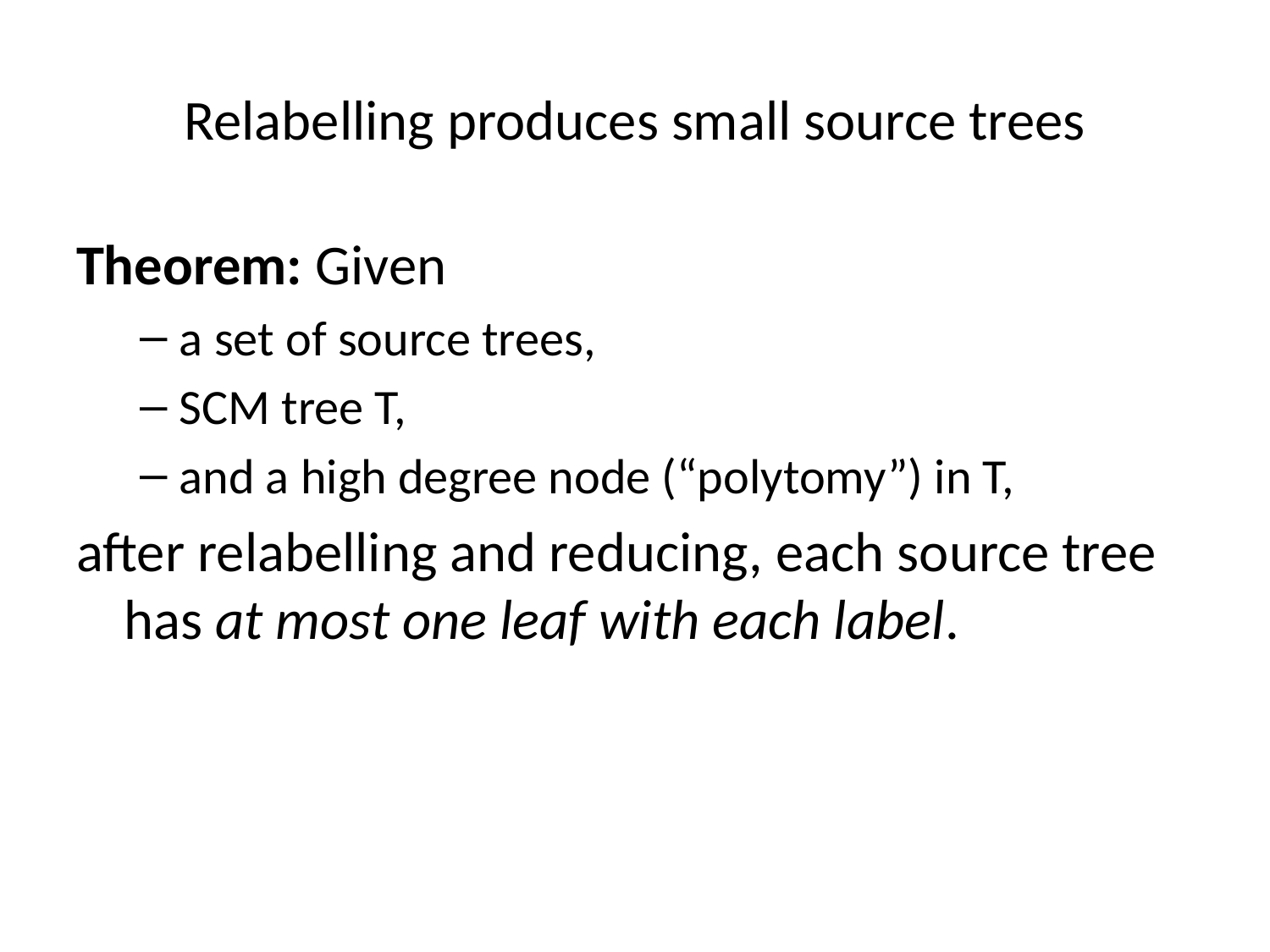

# Relabelling produces small source trees
Theorem: Given
a set of source trees,
SCM tree T,
and a high degree node (“polytomy”) in T,
after relabelling and reducing, each source tree has at most one leaf with each label.